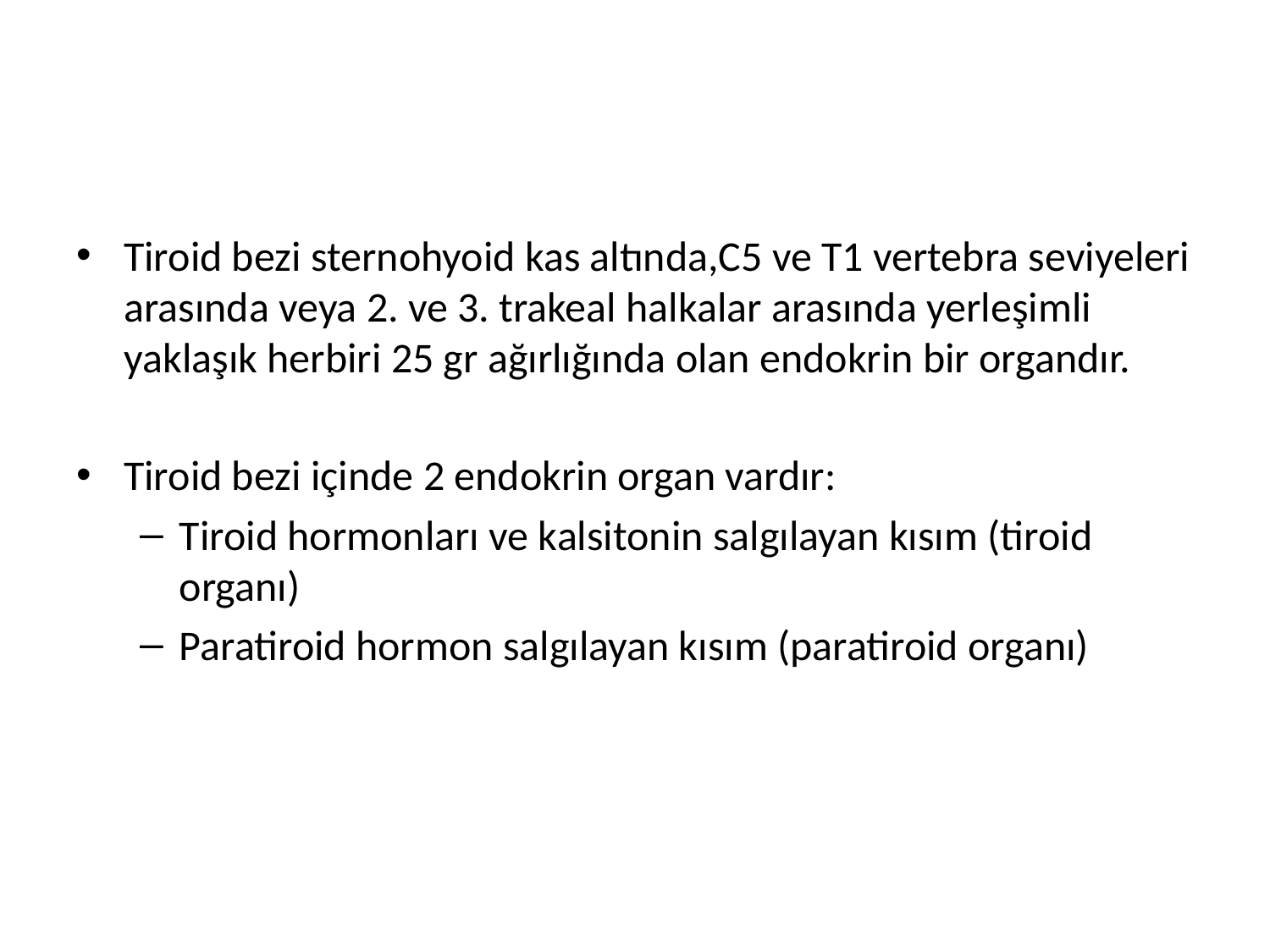

#
Tiroid bezi sternohyoid kas altında,C5 ve T1 vertebra seviyeleri arasında veya 2. ve 3. trakeal halkalar arasında yerleşimli yaklaşık herbiri 25 gr ağırlığında olan endokrin bir organdır.

Tiroid bezi içinde 2 endokrin organ vardır:
Tiroid hormonları ve kalsitonin salgılayan kısım (tiroid organı)
Paratiroid hormon salgılayan kısım (paratiroid organı)